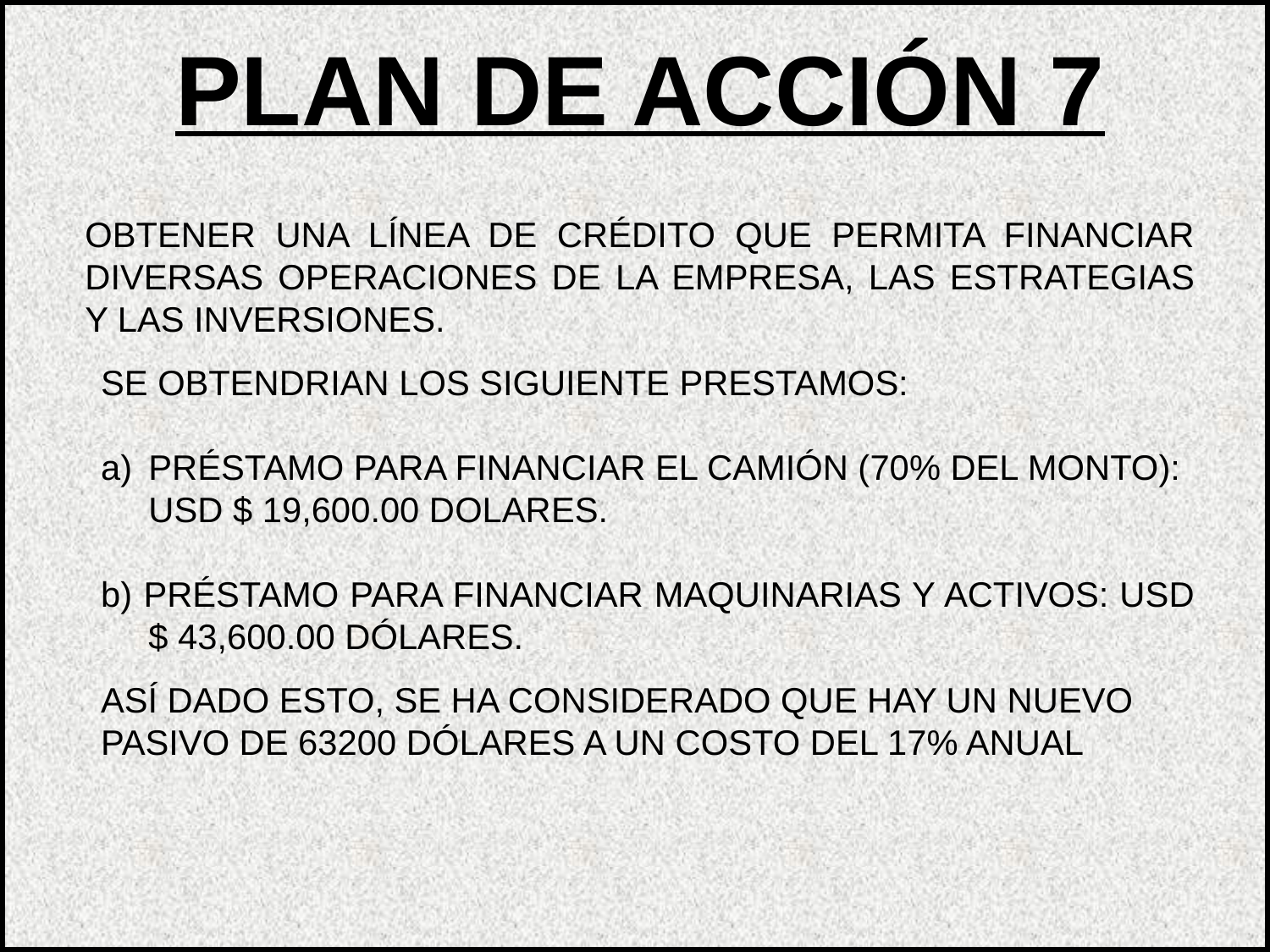

PLAN DE ACCIÓN 7
	OBTENER UNA LÍNEA DE CRÉDITO QUE PERMITA FINANCIAR DIVERSAS OPERACIONES DE LA EMPRESA, LAS ESTRATEGIAS Y LAS INVERSIONES.

SE OBTENDRIAN LOS SIGUIENTE PRESTAMOS:

PRÉSTAMO PARA FINANCIAR EL CAMIÓN (70% DEL MONTO): USD $ 19,600.00 DOLARES.

b) PRÉSTAMO PARA FINANCIAR MAQUINARIAS Y ACTIVOS: USD $ 43,600.00 DÓLARES.

ASÍ DADO ESTO, SE HA CONSIDERADO QUE HAY UN NUEVO
PASIVO DE 63200 DÓLARES A UN COSTO DEL 17% ANUAL